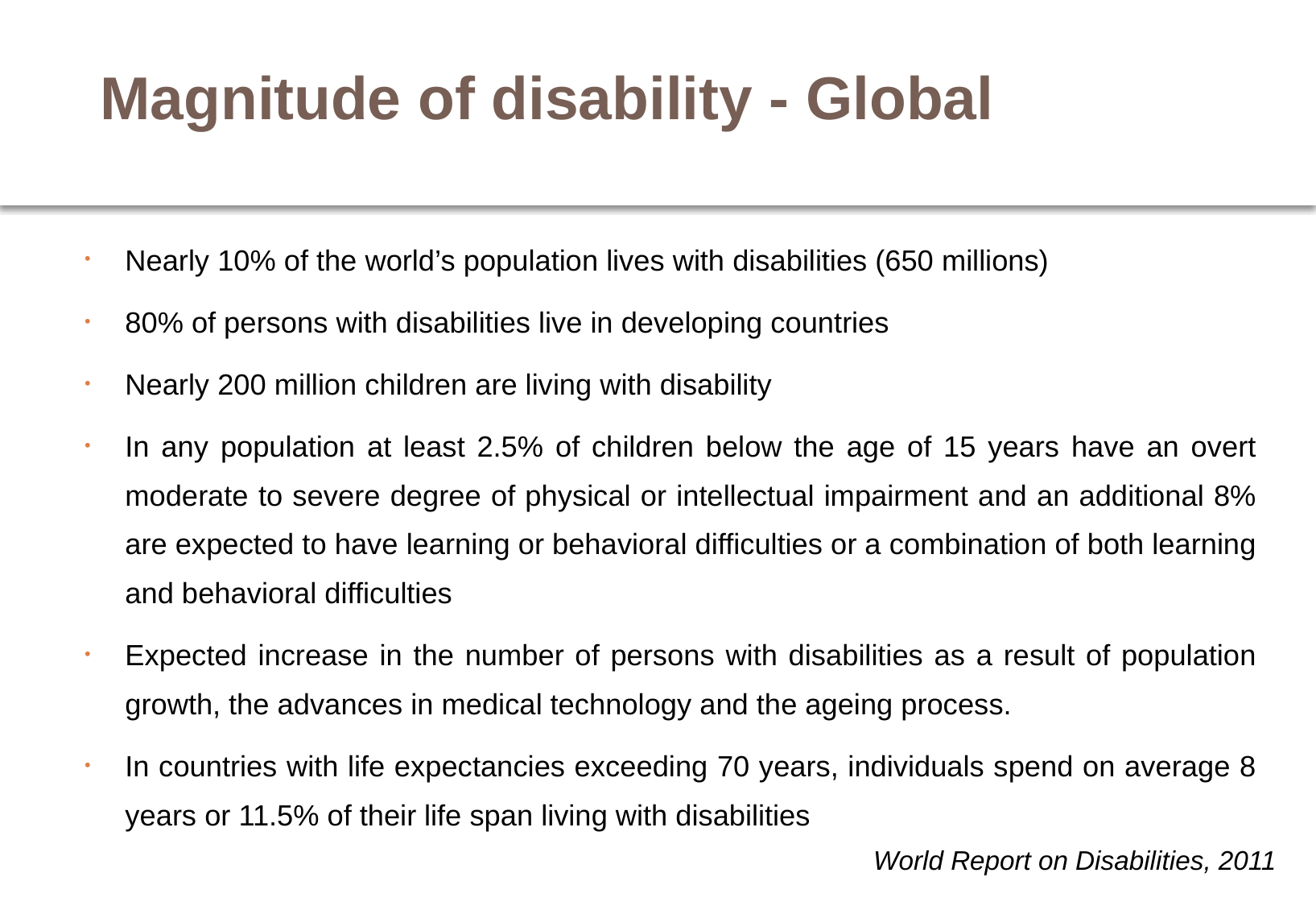

# Magnitude of disability - Global
Nearly 10% of the world’s population lives with disabilities (650 millions)
80% of persons with disabilities live in developing countries
Nearly 200 million children are living with disability
In any population at least 2.5% of children below the age of 15 years have an overt moderate to severe degree of physical or intellectual impairment and an additional 8% are expected to have learning or behavioral difficulties or a combination of both learning and behavioral difficulties
Expected increase in the number of persons with disabilities as a result of population growth, the advances in medical technology and the ageing process.
In countries with life expectancies exceeding 70 years, individuals spend on average 8 years or 11.5% of their life span living with disabilities
World Report on Disabilities, 2011